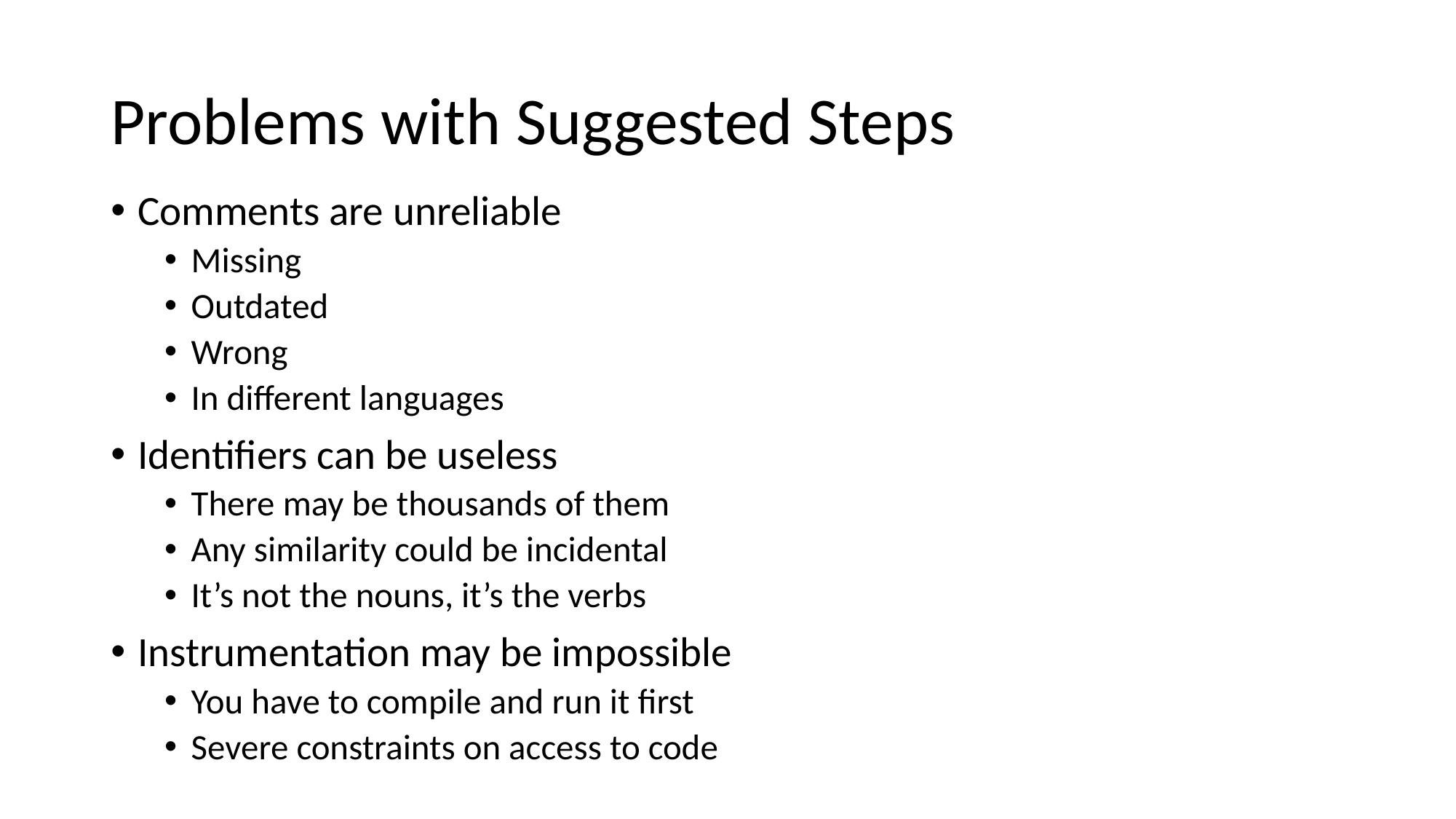

# Problems with Suggested Steps
Comments are unreliable
Missing
Outdated
Wrong
In different languages
Identifiers can be useless
There may be thousands of them
Any similarity could be incidental
It’s not the nouns, it’s the verbs
Instrumentation may be impossible
You have to compile and run it first
Severe constraints on access to code